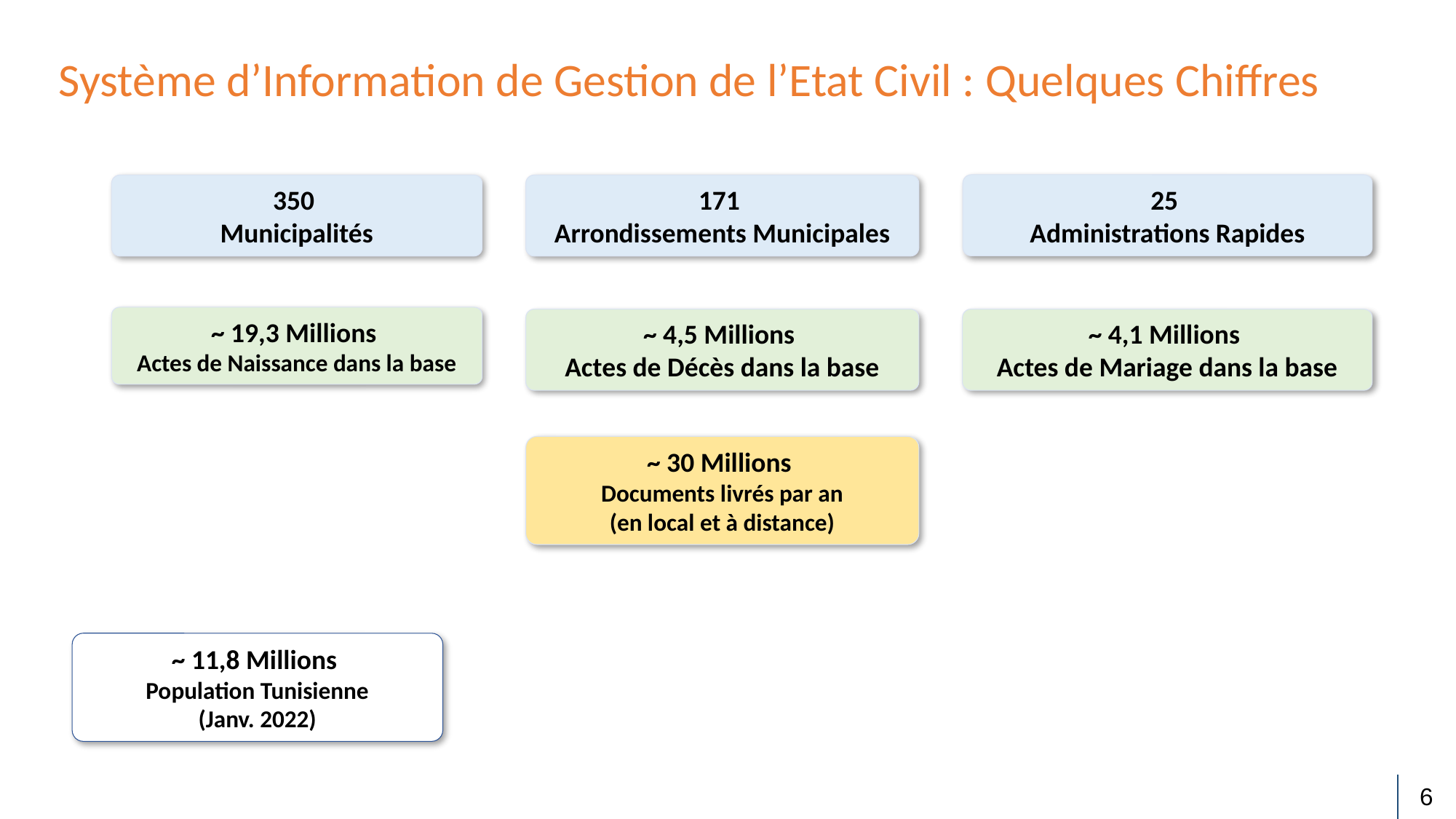

# Système d’Information de Gestion de l’Etat Civil : Quelques Chiffres
25
Administrations Rapides
350
Municipalités
171
Arrondissements Municipales
~ 19,3 Millions
Actes de Naissance dans la base
~ 4,5 Millions
Actes de Décès dans la base
~ 4,1 Millions
Actes de Mariage dans la base
~ 30 Millions
Documents livrés par an
(en local et à distance)
~ 11,8 Millions
Population Tunisienne
(Janv. 2022)
|  |  | 6 |
| --- | --- | --- |